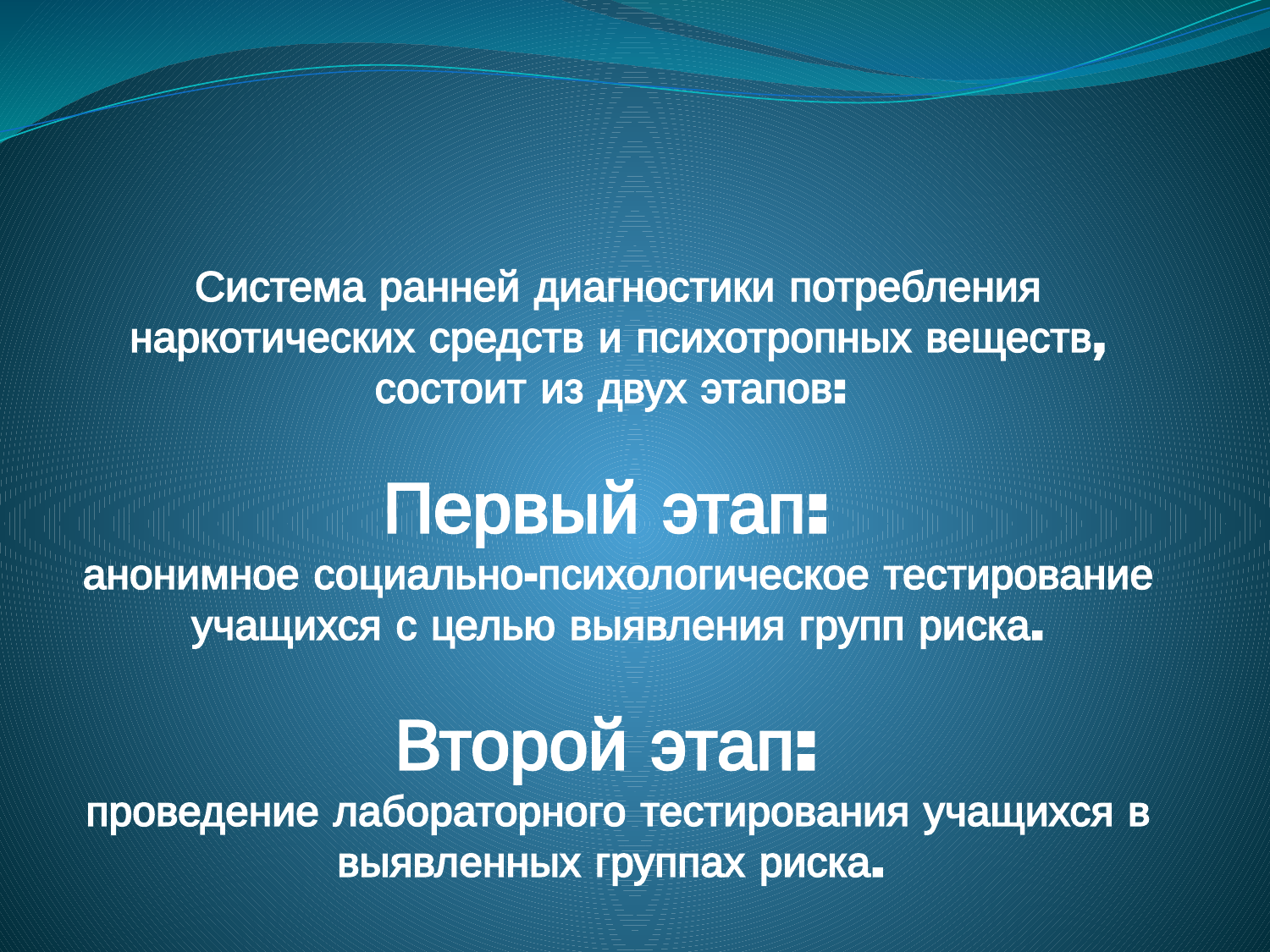

# Система ранней диагностики потребления наркотических средств и психотропных веществ, состоит из двух этапов: Первый этап: анонимное социально-психологическое тестирование учащихся с целью выявления групп риска. Второй этап: проведение лабораторного тестирования учащихся в выявленных группах риска.